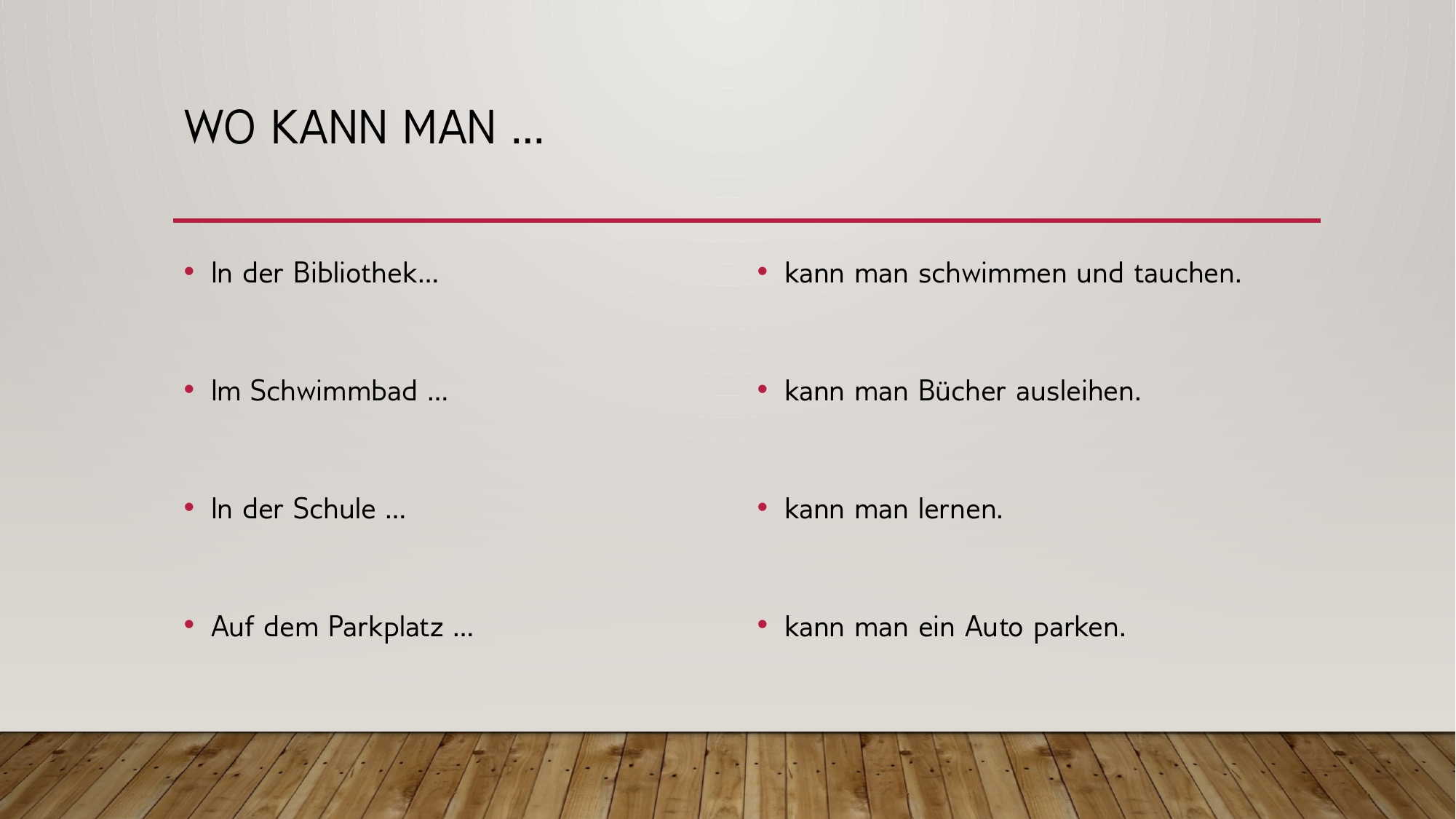

# Wo kann man …
In der Bibliothek…

Im Schwimmbad …

In der Schule …

Auf dem Parkplatz …

kann man schwimmen und tauchen.

kann man Bücher ausleihen.

kann man lernen.

kann man ein Auto parken.